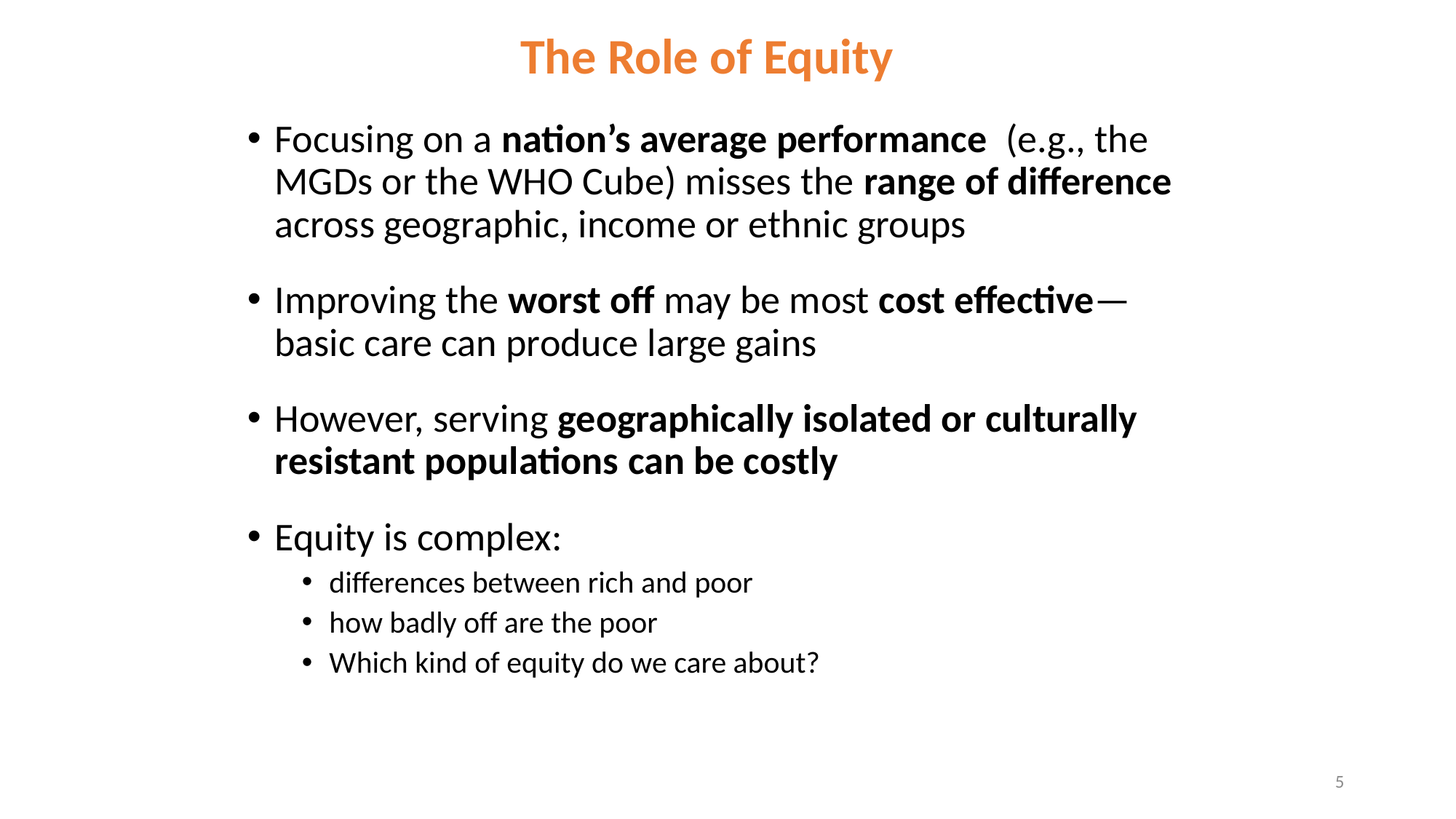

# The Role of Equity
Focusing on a nation’s average performance  (e.g., the MGDs or the WHO Cube) misses the range of difference across geographic, income or ethnic groups
Improving the worst off may be most cost effective—basic care can produce large gains
However, serving geographically isolated or culturally resistant populations can be costly
Equity is complex:
differences between rich and poor
how badly off are the poor
Which kind of equity do we care about?

5